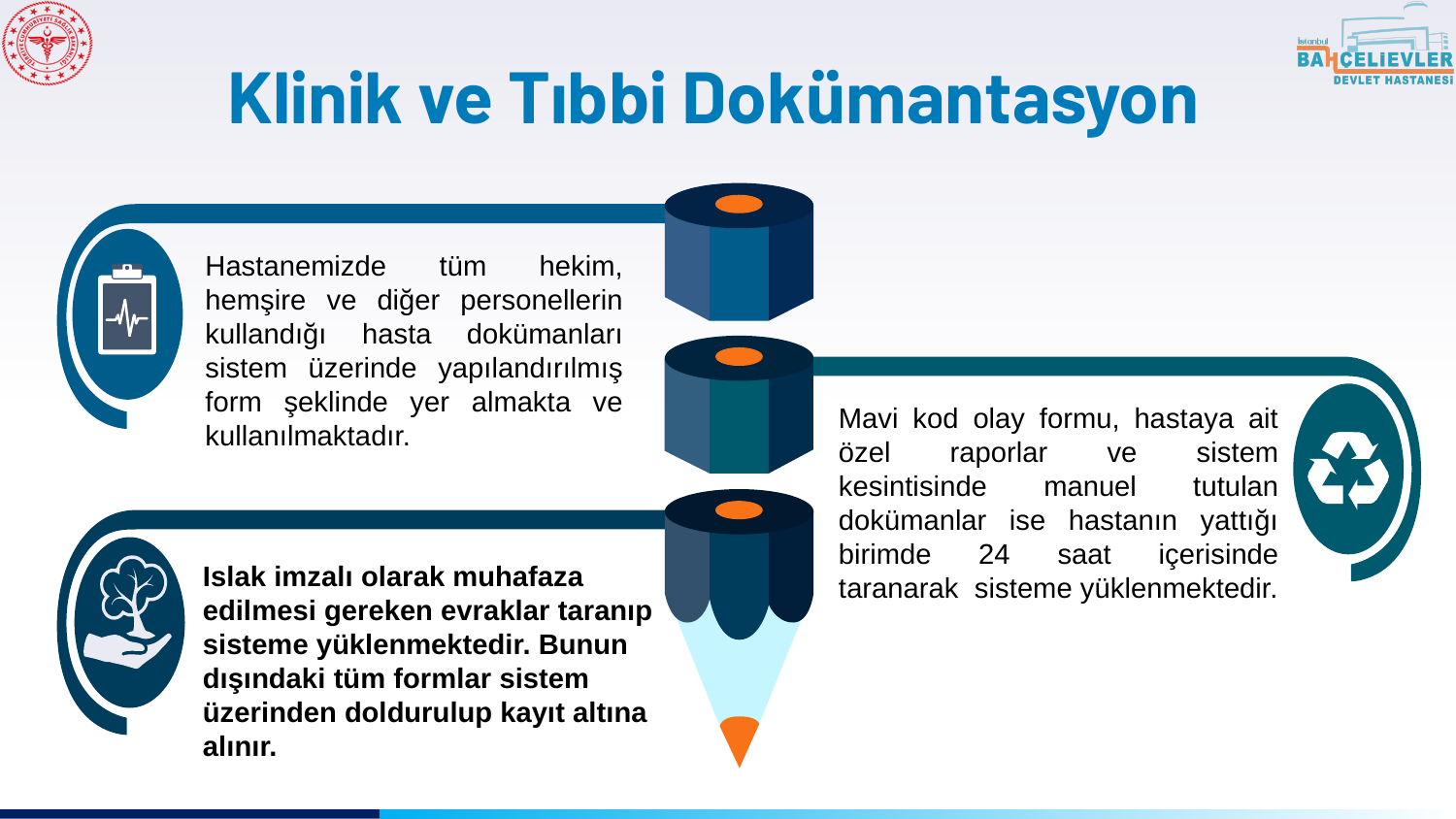

# Klinik ve Tıbbi Dokümantasyon

Hastanemizde tüm hekim, hemşire ve diğer personellerin kullandığı hasta dokümanları sistem üzerinde yapılandırılmış form şeklinde yer almakta ve kullanılmaktadır.

Mavi kod olay formu, hastaya ait özel raporlar ve sistem kesintisinde manuel tutulan dokümanlar ise hastanın yattığı birimde 24 saat içerisinde taranarak  sisteme yüklenmektedir.

Islak imzalı olarak muhafaza edilmesi gereken evraklar taranıp sisteme yüklenmektedir. Bunun dışındaki tüm formlar sistem üzerinden doldurulup kayıt altına alınır.